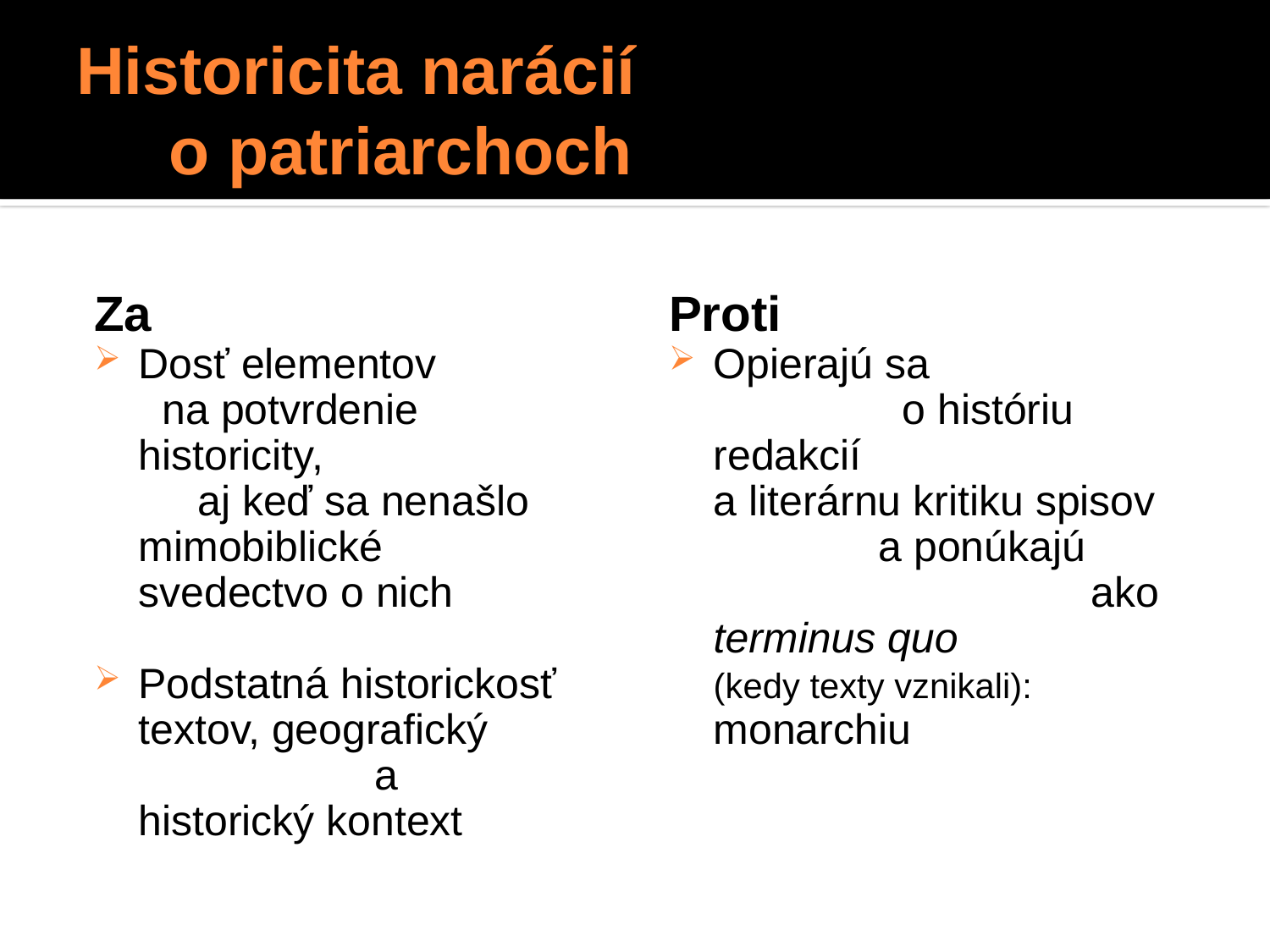

# Historicita narácií                                    o patriarchoch
Za
Dosť elementov              na potvrdenie historicity,                           aj keď sa nenašlo mimobiblické svedectvo o nich

Podstatná historickosť textov, geografický                            a historický kontext
Proti
Opierajú sa                                       o históriu redakcií                           a literárnu kritiku spisov                  a ponúkajú                                          ako terminus quo               (kedy texty vznikali): monarchiu